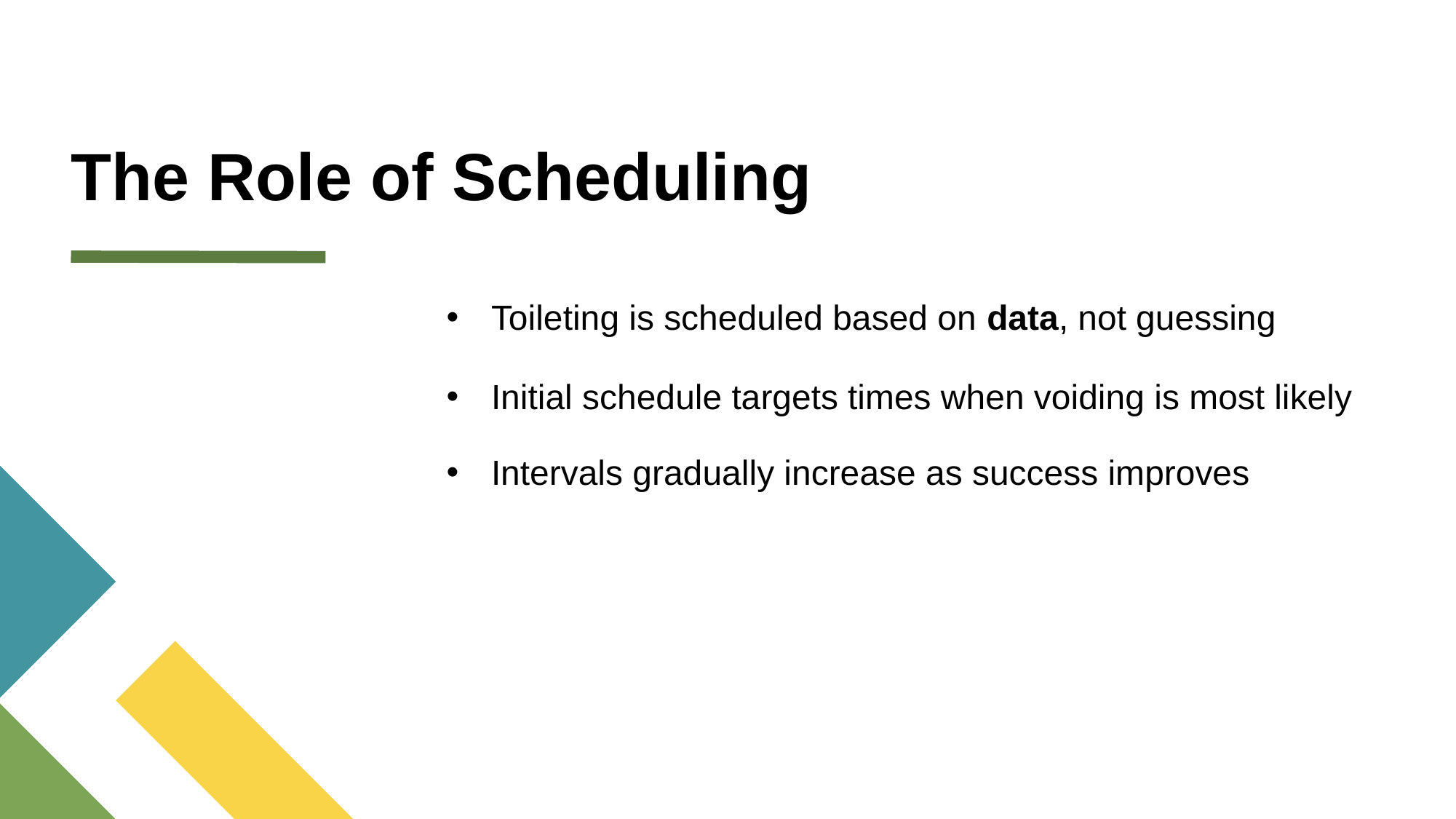

# The Role of Scheduling
Toileting is scheduled based on data, not guessing
Initial schedule targets times when voiding is most likely
Intervals gradually increase as success improves